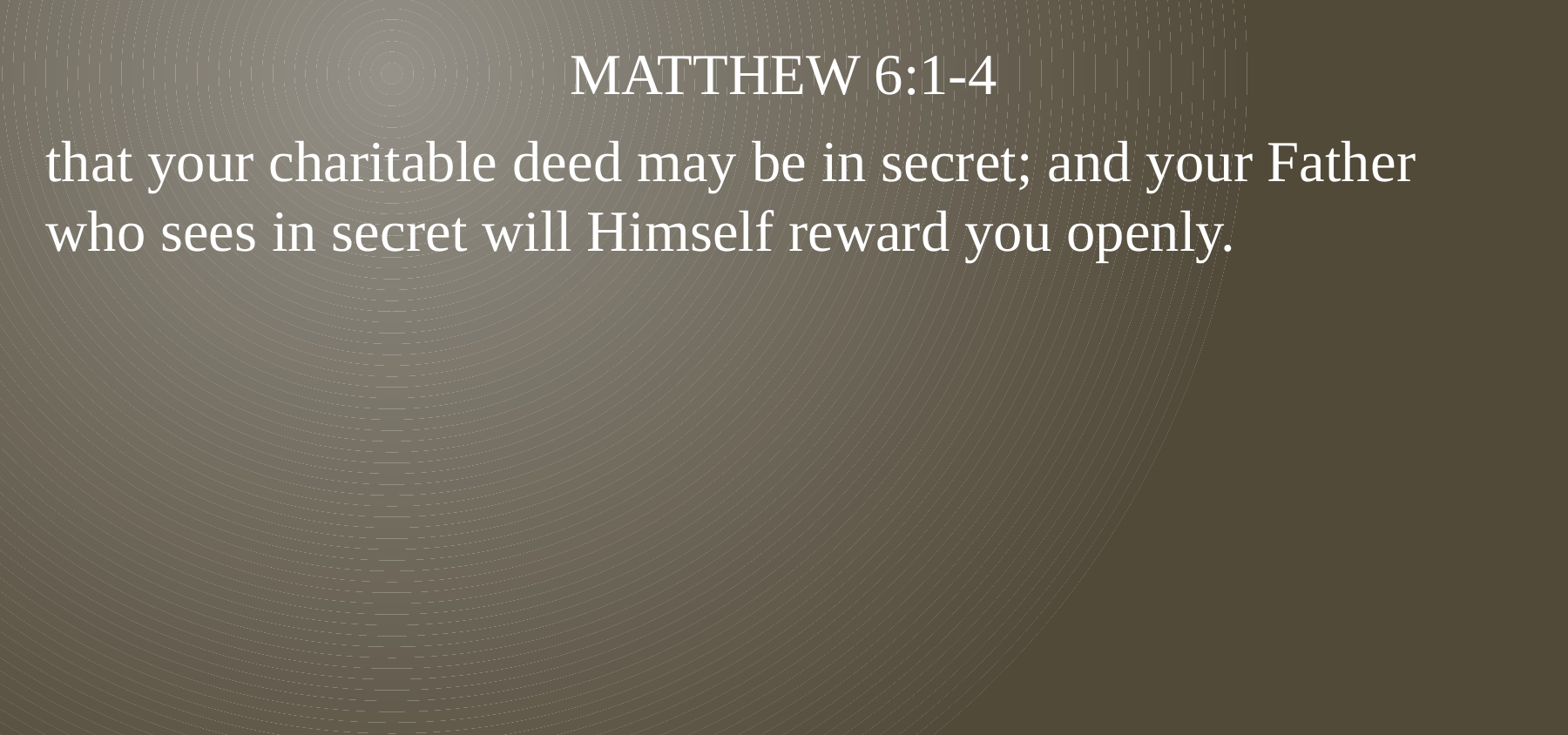

# Matthew 6:1-4
that your charitable deed may be in secret; and your Father who sees in secret will Himself reward you openly.